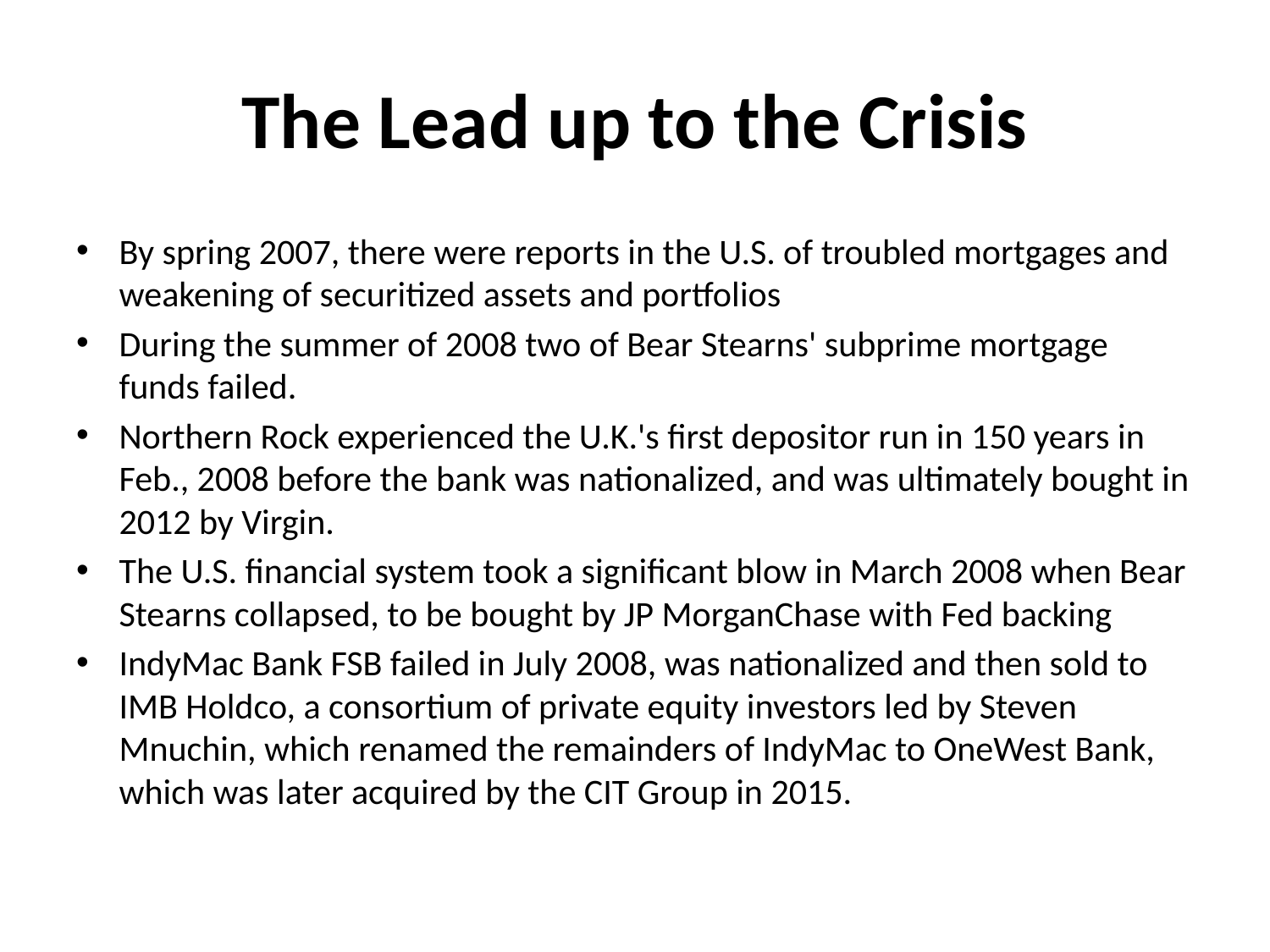

# The Lead up to the Crisis
By spring 2007, there were reports in the U.S. of troubled mortgages and weakening of securitized assets and portfolios
During the summer of 2008 two of Bear Stearns' subprime mortgage funds failed.
Northern Rock experienced the U.K.'s first depositor run in 150 years in Feb., 2008 before the bank was nationalized, and was ultimately bought in 2012 by Virgin.
The U.S. financial system took a significant blow in March 2008 when Bear Stearns collapsed, to be bought by JP MorganChase with Fed backing
IndyMac Bank FSB failed in July 2008, was nationalized and then sold to IMB Holdco, a consortium of private equity investors led by Steven Mnuchin, which renamed the remainders of IndyMac to OneWest Bank, which was later acquired by the CIT Group in 2015.